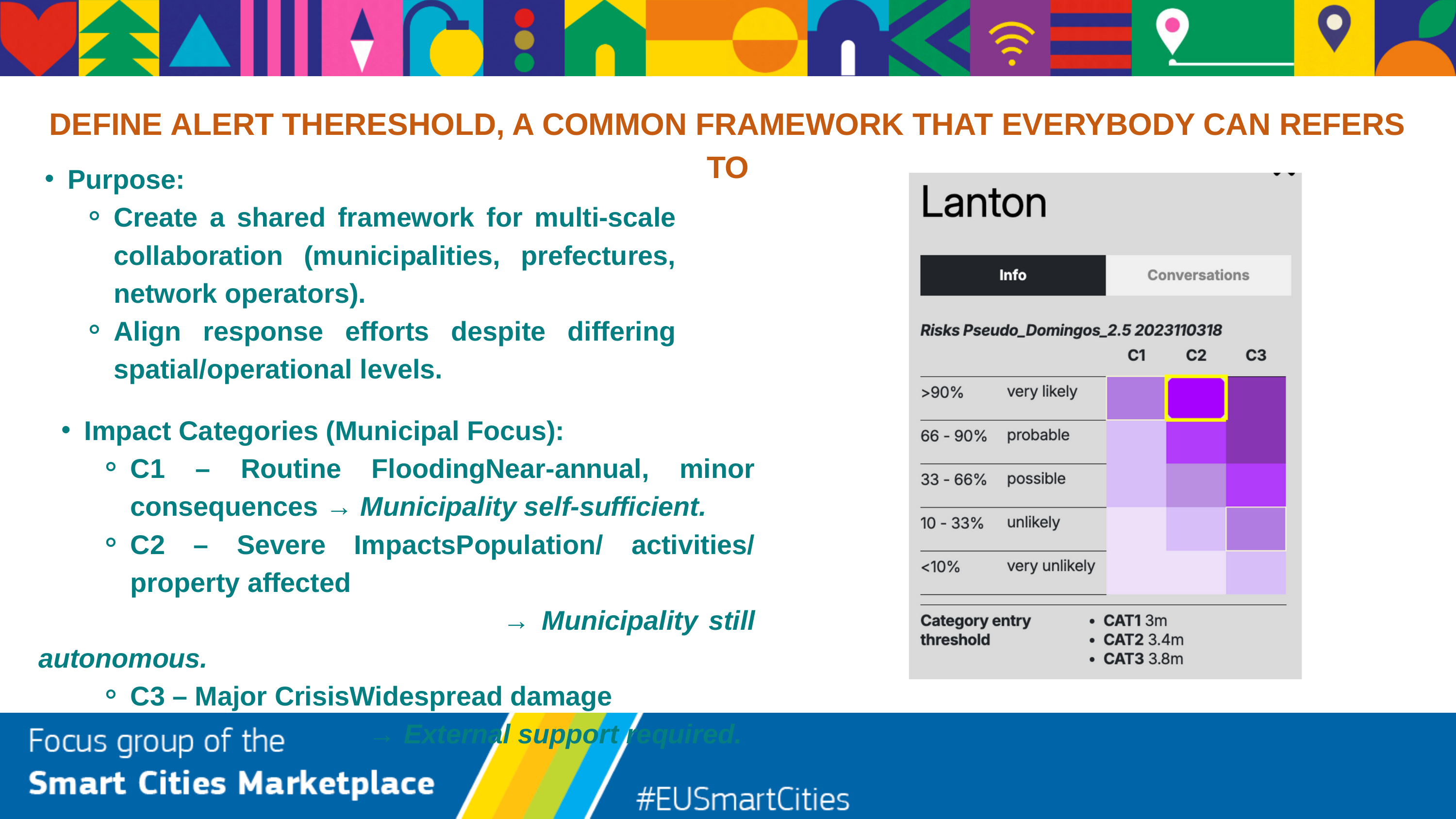

DEFINE ALERT THERESHOLD, A COMMON FRAMEWORK THAT EVERYBODY CAN REFERS TO
Purpose:
Create a shared framework for multi-scale collaboration (municipalities, prefectures, network operators).
Align response efforts despite differing spatial/operational levels.

Impact Categories (Municipal Focus):
C1 – Routine FloodingNear-annual, minor consequences → Municipality self-sufficient.
C2 – Severe ImpactsPopulation/ activities/ property affected
                                            → Municipality still autonomous.
C3 – Major CrisisWidespread damage
                                            → External support required.